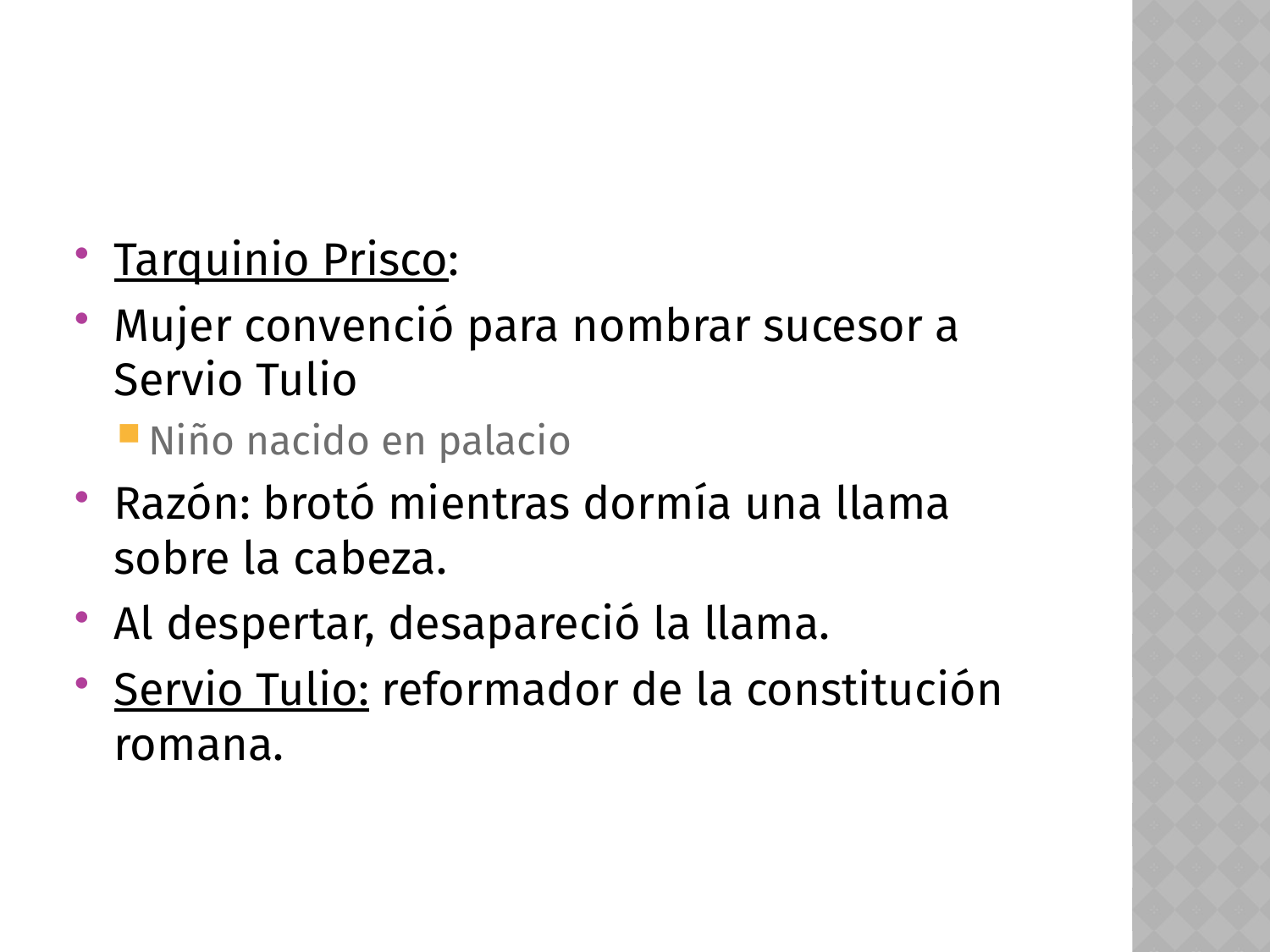

#
Tarquinio Prisco:
Mujer convenció para nombrar sucesor a Servio Tulio
Niño nacido en palacio
Razón: brotó mientras dormía una llama sobre la cabeza.
Al despertar, desapareció la llama.
Servio Tulio: reformador de la constitución romana.